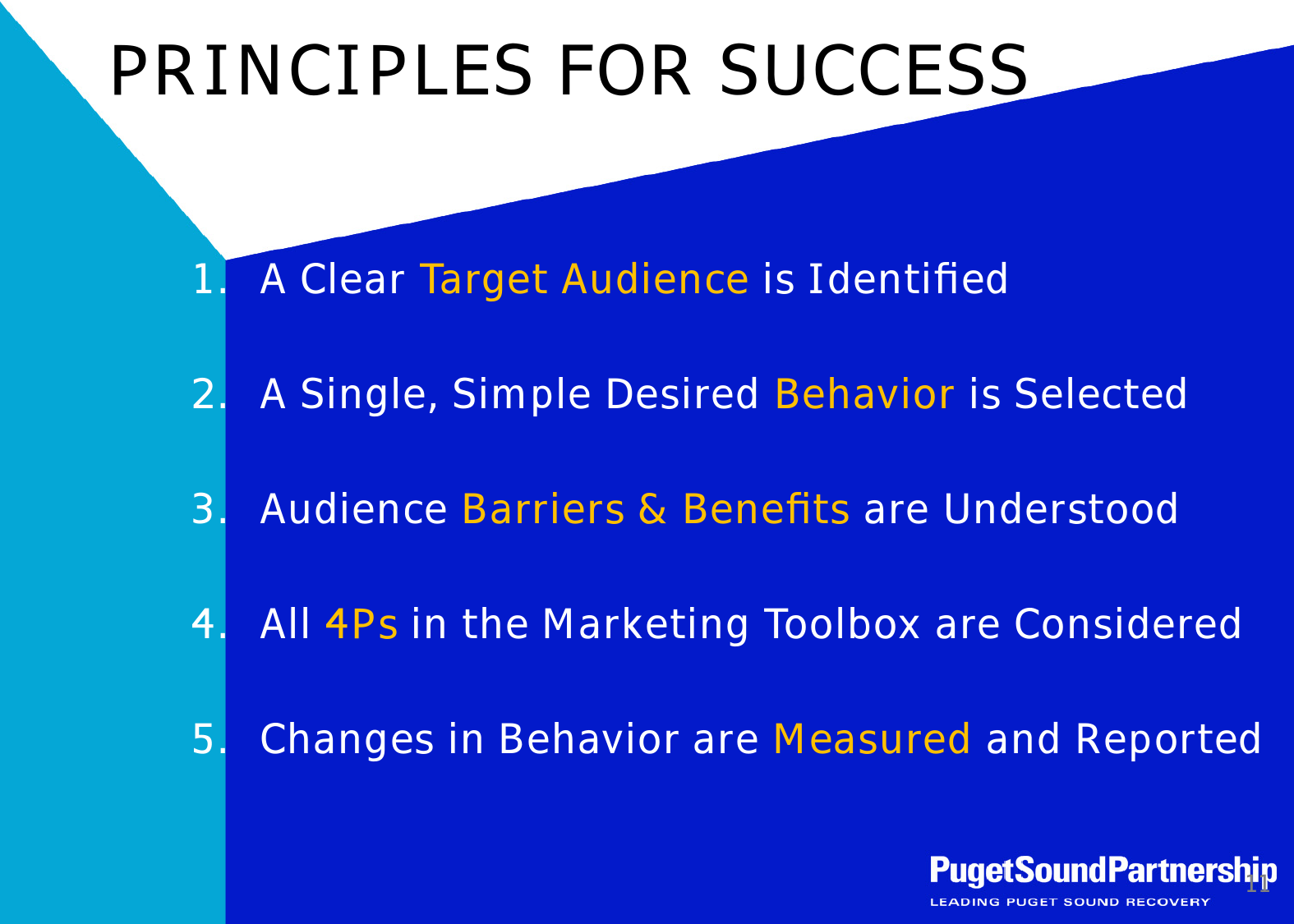

# PRINCIPLES FOR SUCCESS
A Clear Target Audience is Identified

A Single, Simple Desired Behavior is Selected

Audience Barriers & Benefits are Understood

All 4Ps in the Marketing Toolbox are Considered

Changes in Behavior are Measured and Reported
11